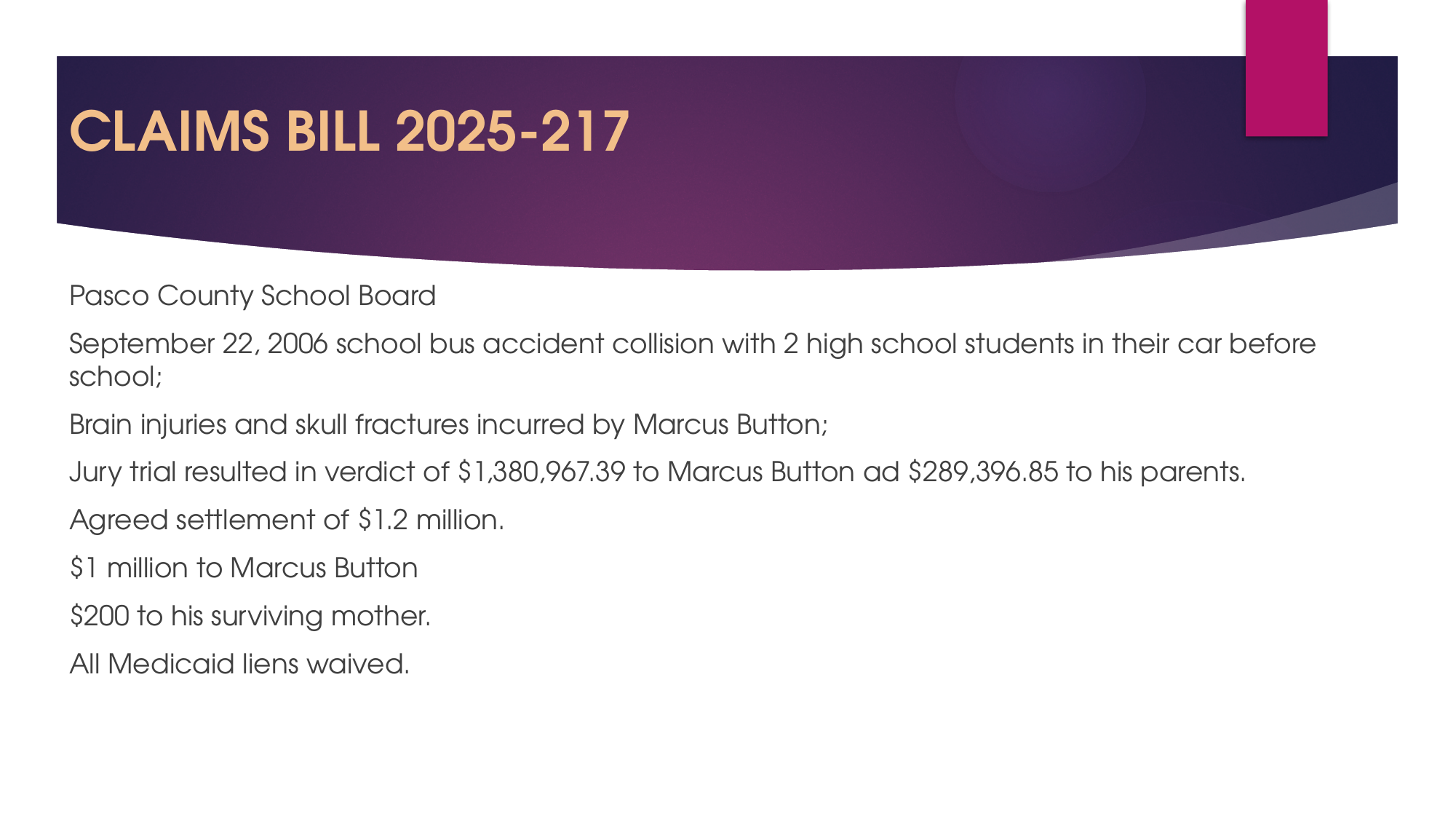

# CLAIMS BILL 2025-217
Pasco County School Board
September 22, 2006 school bus accident collision with 2 high school students in their car before school;
Brain injuries and skull fractures incurred by Marcus Button;
Jury trial resulted in verdict of $1,380,967.39 to Marcus Button ad $289,396.85 to his parents.
Agreed settlement of $1.2 million.
$1 million to Marcus Button
$200 to his surviving mother.
All Medicaid liens waived.